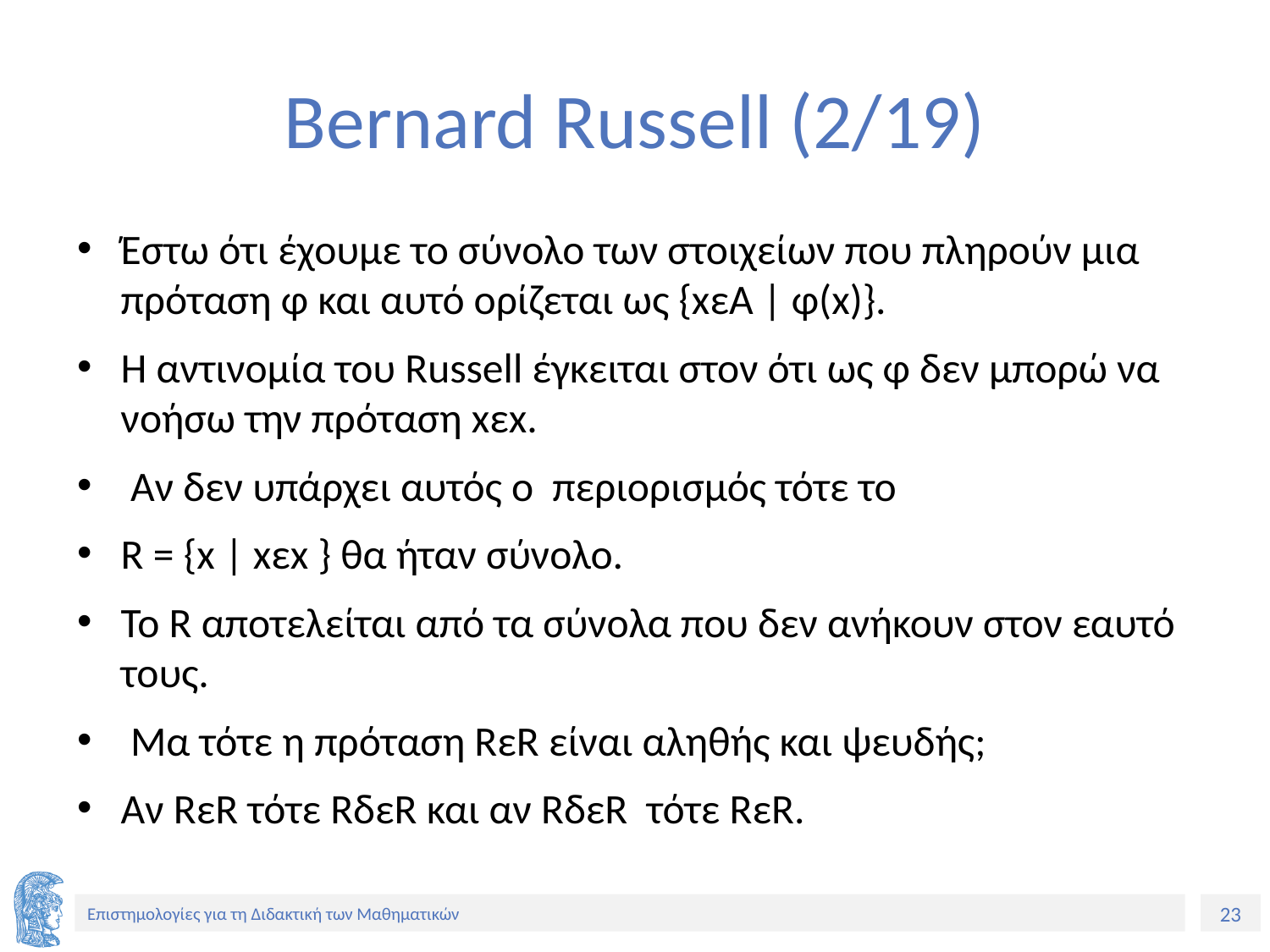

# Bernard Russell (2/19)
Έστω ότι έχουμε το σύνολο των στοιχείων που πληρούν μια πρόταση φ και αυτό ορίζεται ως {xεA | φ(x)}.
Η αντινομία του Russell έγκειται στον ότι ως φ δεν μπορώ να νοήσω την πρόταση xεx.
 Αν δεν υπάρχει αυτός ο  περιορισμός τότε το
R = {x | xεx } θα ήταν σύνολο.
Το R αποτελείται από τα σύνολα που δεν ανήκουν στον εαυτό τους.
 Μα τότε η πρόταση RεR είναι αληθής και ψευδής;
Αν RεR τότε RδεR και αν RδεR  τότε RεR.